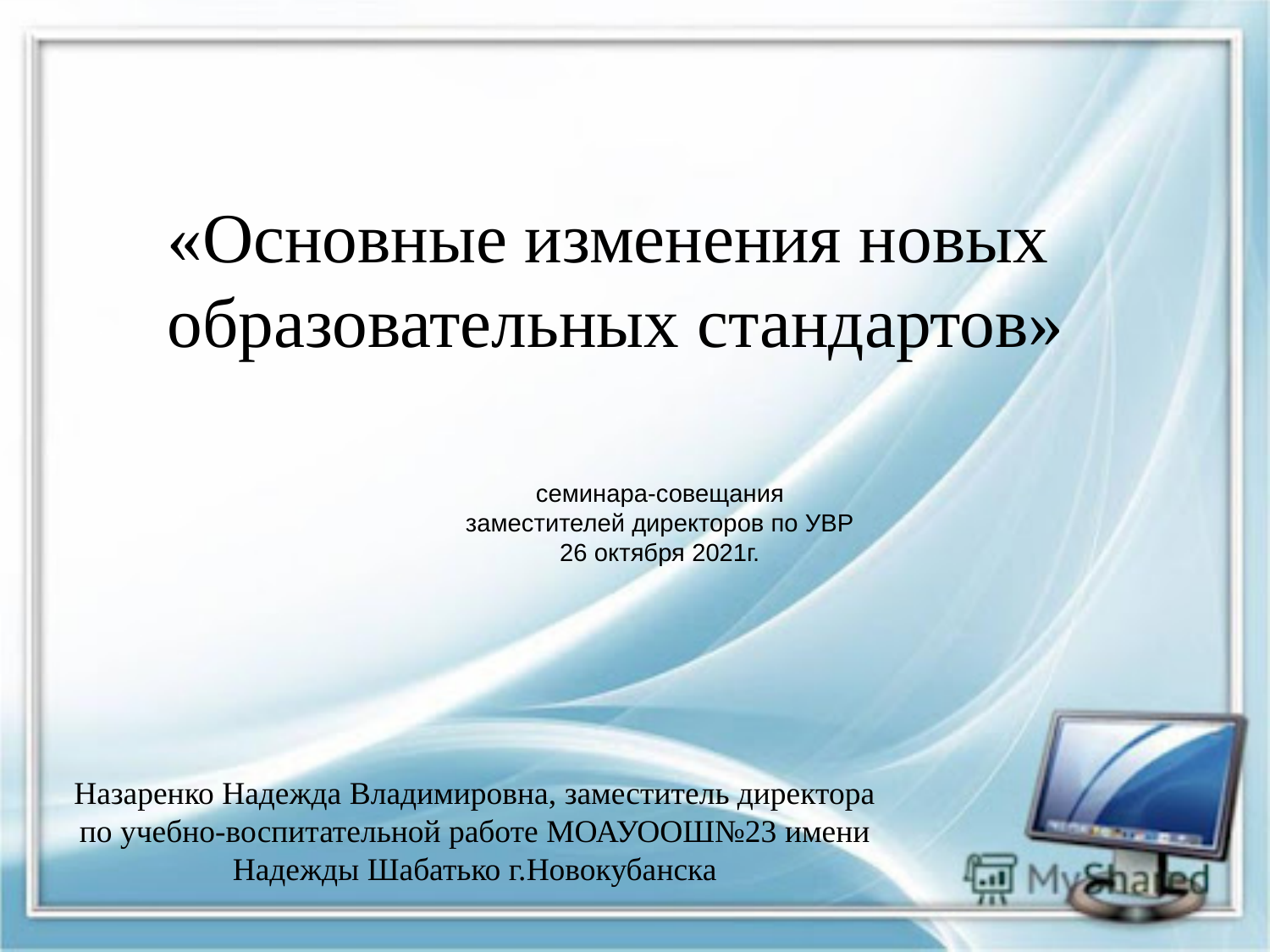

«Основные изменения новых образовательных стандартов»
семинара-совещания
заместителей директоров по УВР
26 октября 2021г.
Назаренко Надежда Владимировна, заместитель директора по учебно-воспитательной работе МОАУООШ№23 имени Надежды Шабатько г.Новокубанска